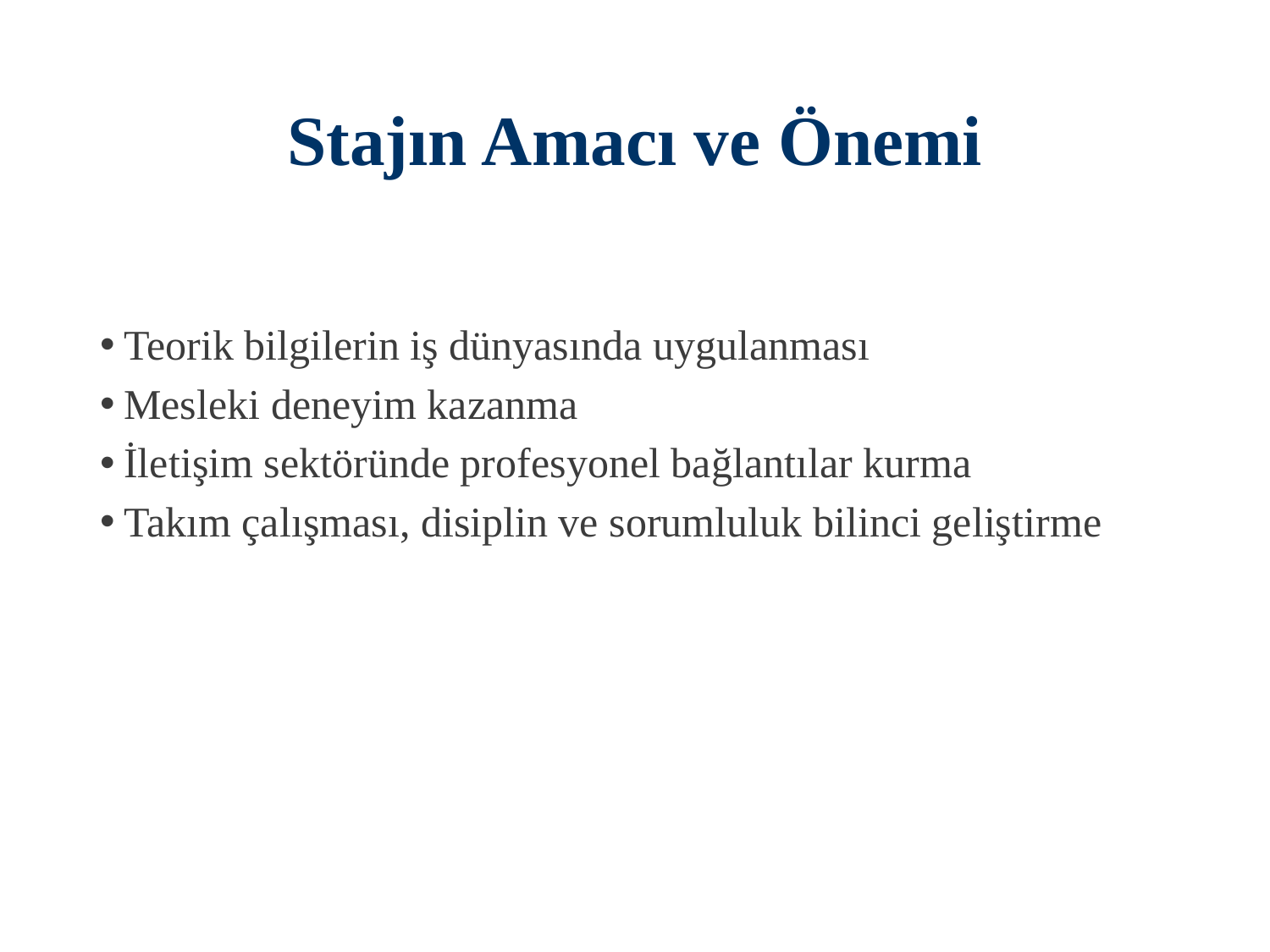

# Stajın Amacı ve Önemi

Teorik bilgilerin iş dünyasında uygulanması
Mesleki deneyim kazanma
İletişim sektöründe profesyonel bağlantılar kurma
Takım çalışması, disiplin ve sorumluluk bilinci geliştirme